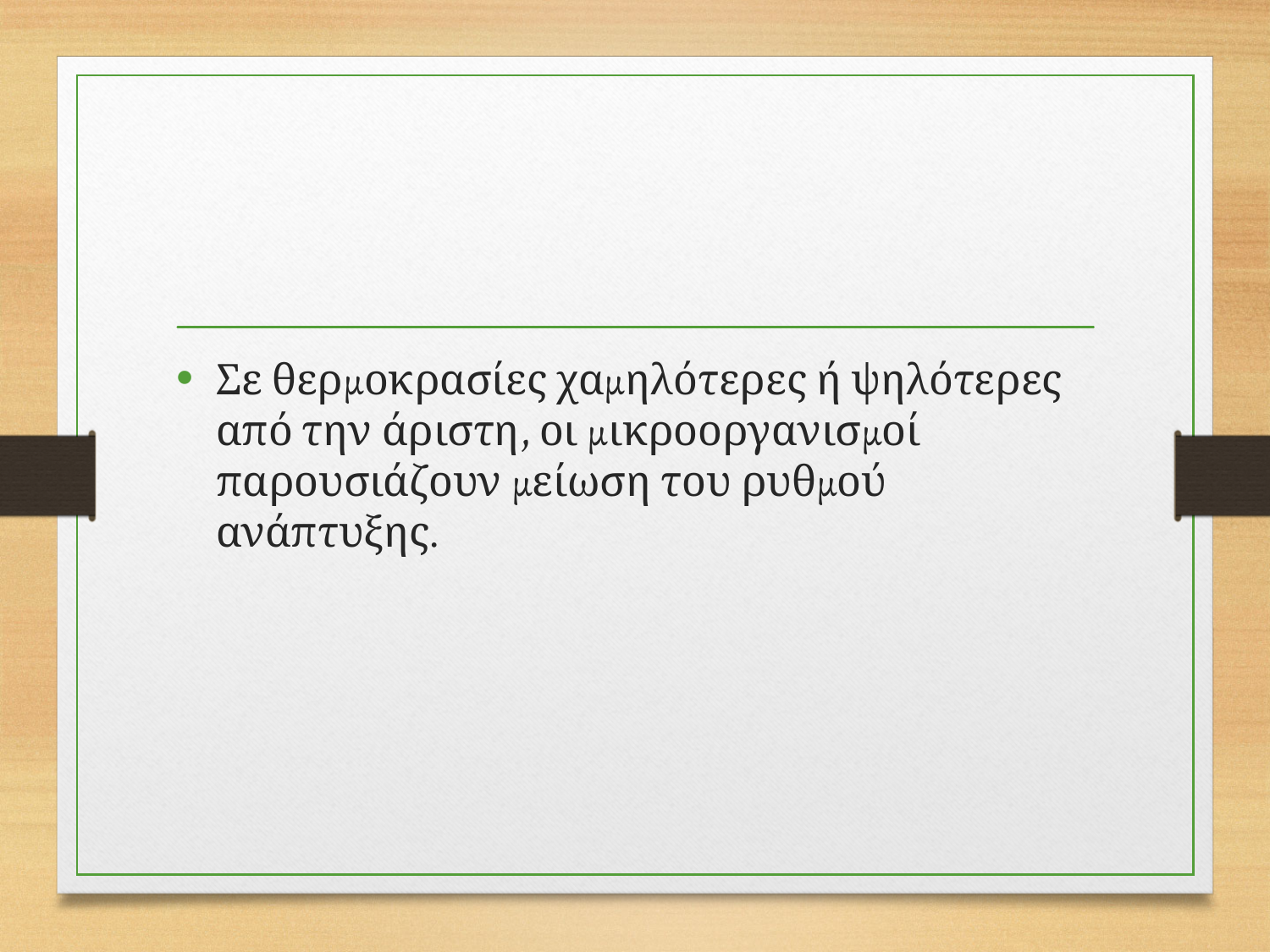

#
Σε θερμοκρασίες χαμηλότερες ή ψηλότερες από την άριστη, οι μικροοργανισμοί παρουσιάζουν μείωση του ρυθμού ανάπτυξης.